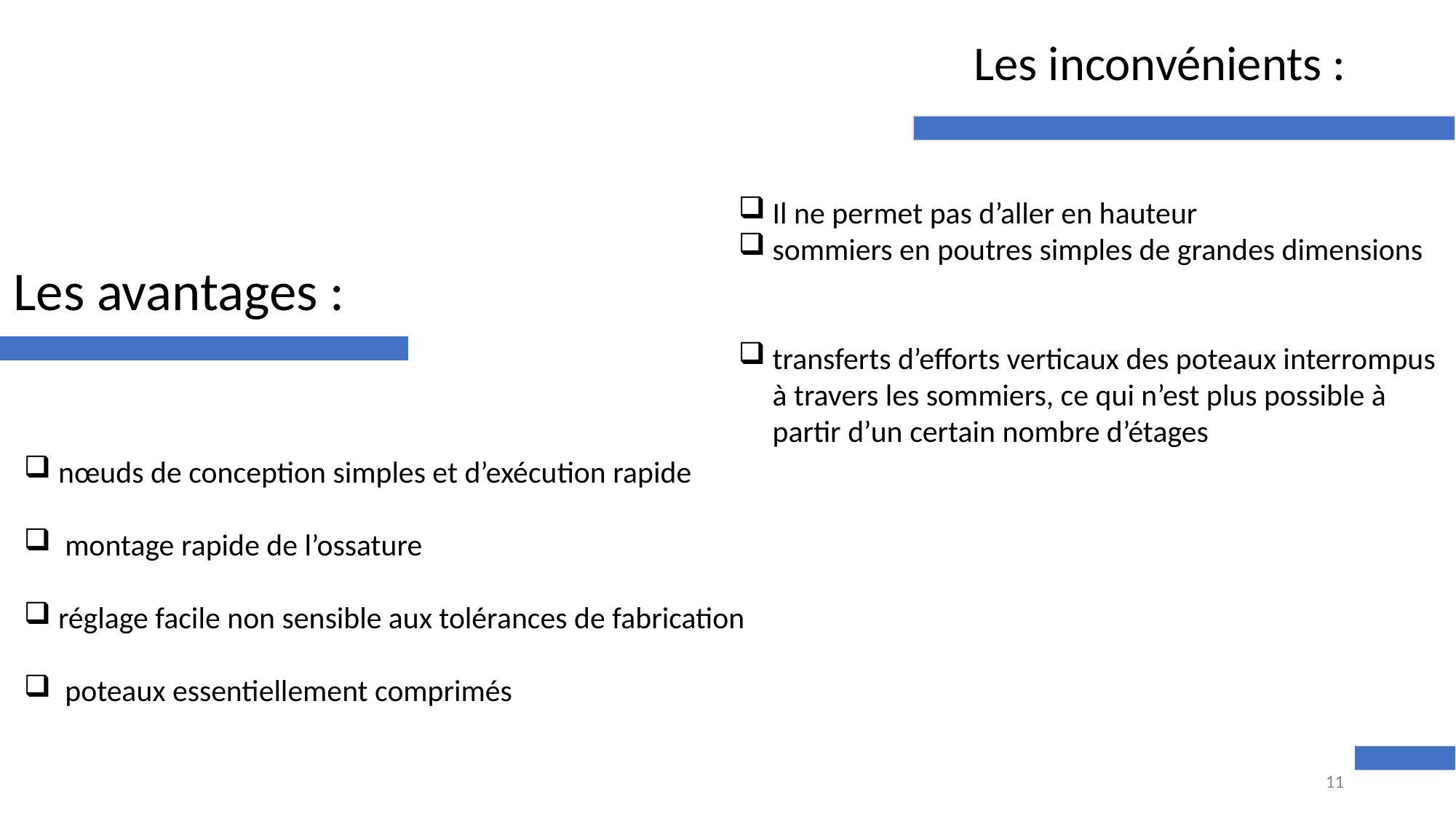

Les inconvénients :

Il ne permet pas d’aller en hauteur
sommiers en poutres simples de grandes dimensions

transferts d’efforts verticaux des poteaux interrompus à travers les sommiers, ce qui n’est plus possible à partir d’un certain nombre d’étages
# Les avantages :
nœuds de conception simples et d’exécution rapide

montage rapide de l’ossature

réglage facile non sensible aux tolérances de fabrication

poteaux essentiellement comprimés
11